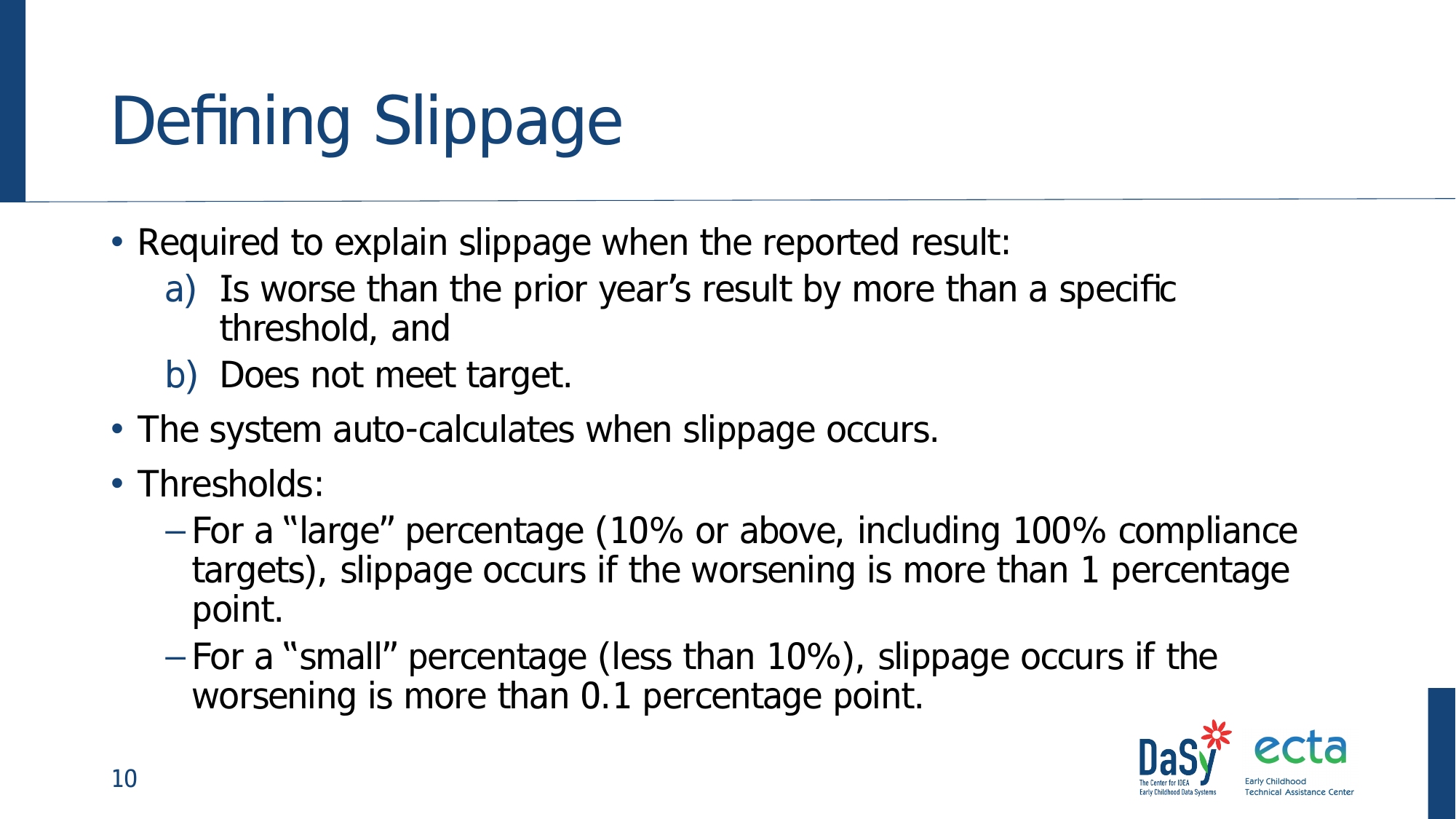

# Defining Slippage
Required to explain slippage when the reported result:
Is worse than the prior year’s result by more than a specific threshold, and
Does not meet target.
The system auto-calculates when slippage occurs.
Thresholds:
For a “large” percentage (10% or above, including 100% compliance targets), slippage occurs if the worsening is more than 1 percentage point.
For a “small” percentage (less than 10%), slippage occurs if the worsening is more than 0.1 percentage point.